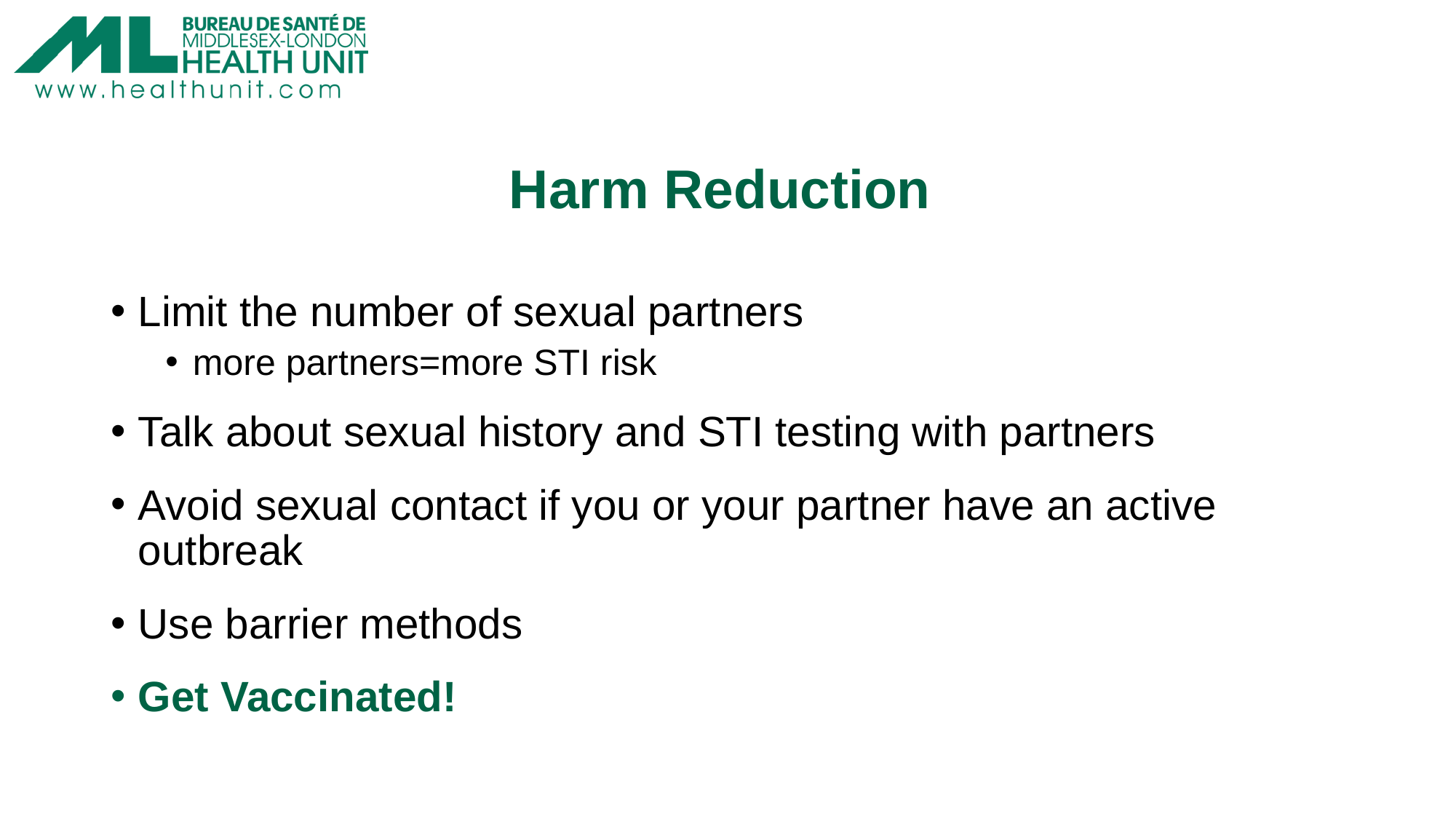

# Harm Reduction
Limit the number of sexual partners
more partners=more STI risk
Talk about sexual history and STI testing with partners
Avoid sexual contact if you or your partner have an active outbreak
Use barrier methods
Get Vaccinated!